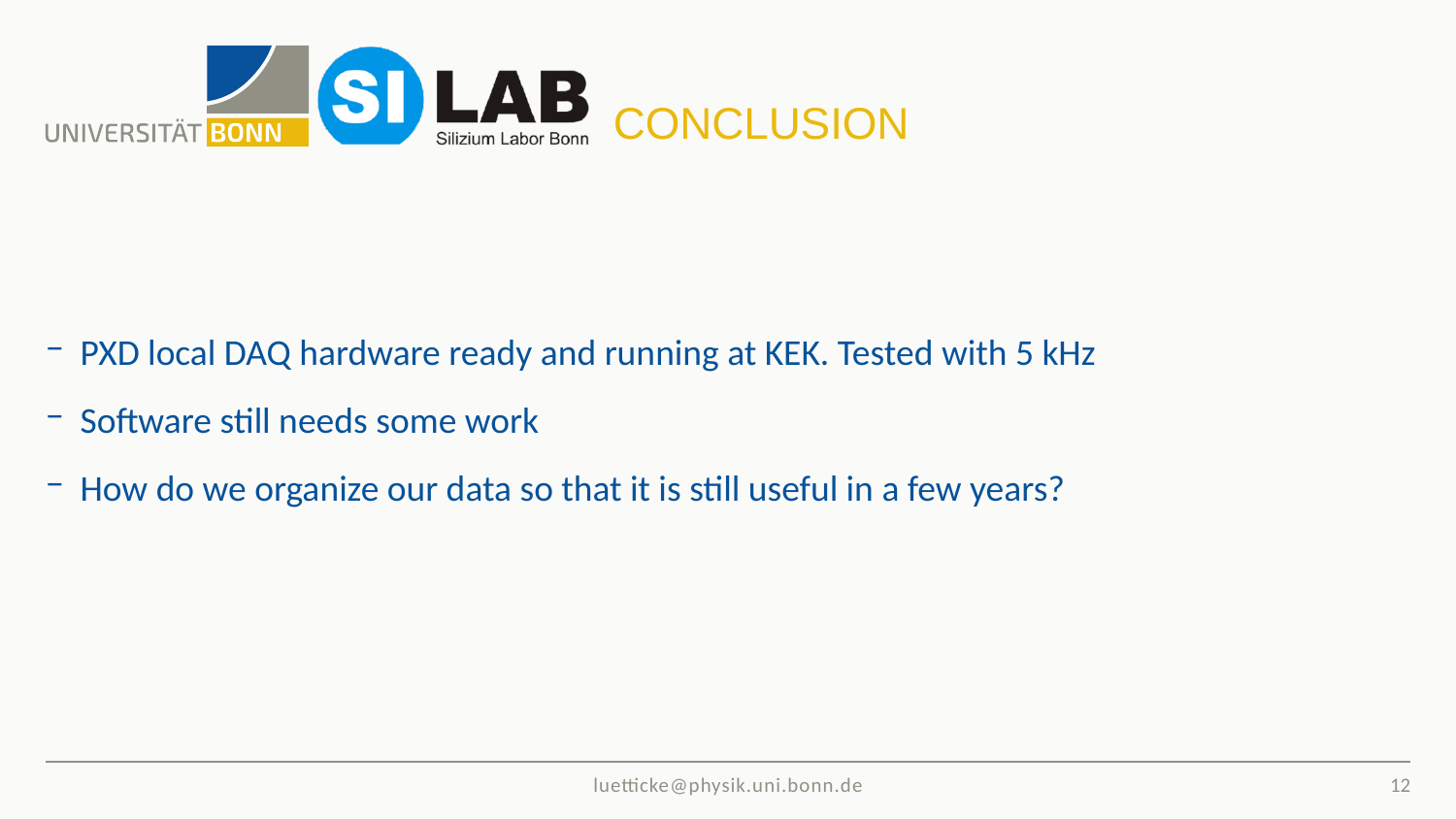

# Conclusion

PXD local DAQ hardware ready and running at KEK. Tested with 5 kHz
Software still needs some work
How do we organize our data so that it is still useful in a few years?
12
luetticke@physik.uni.bonn.de